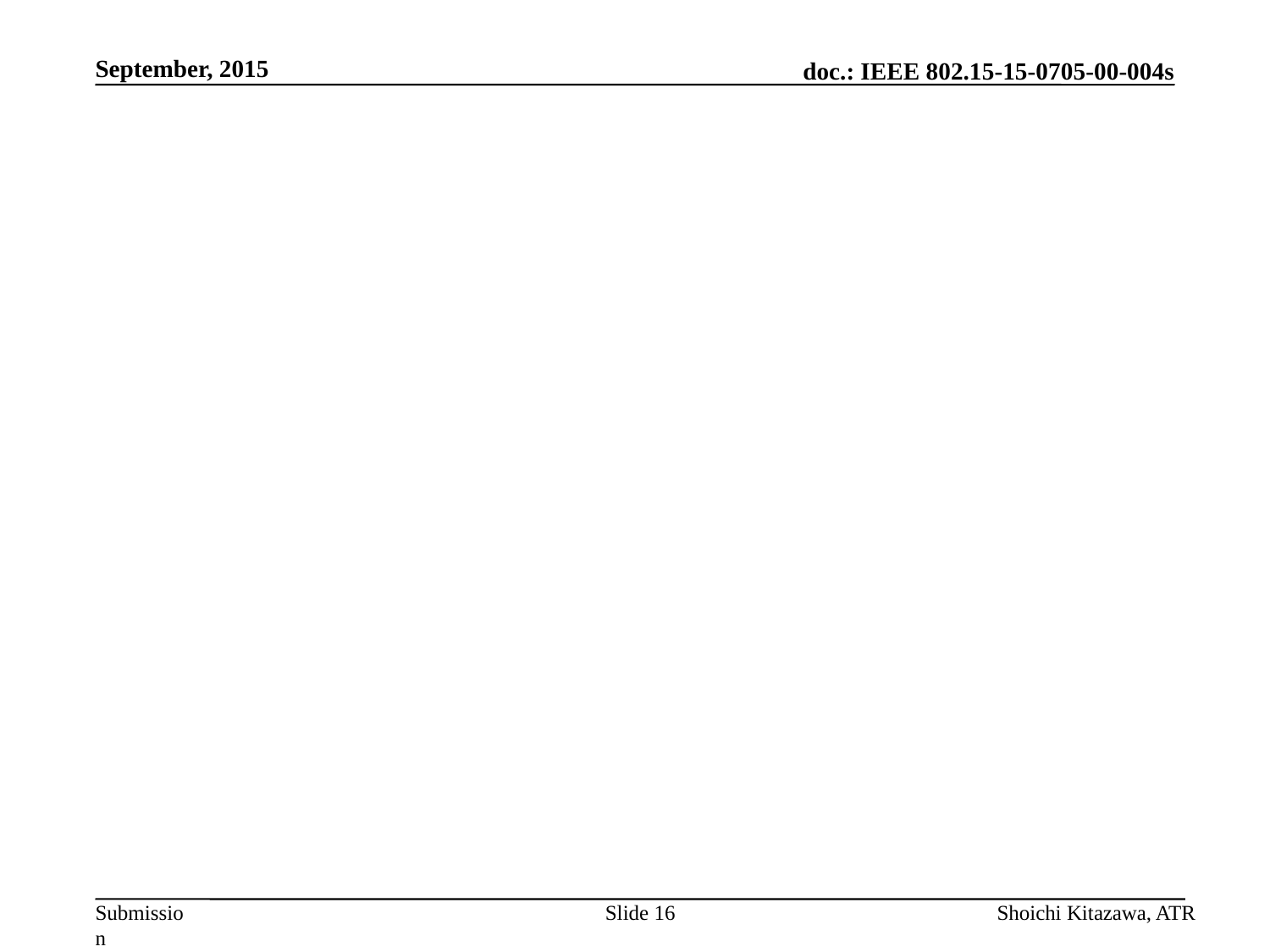

September, 2015
Slide 16
Shoichi Kitazawa, ATR